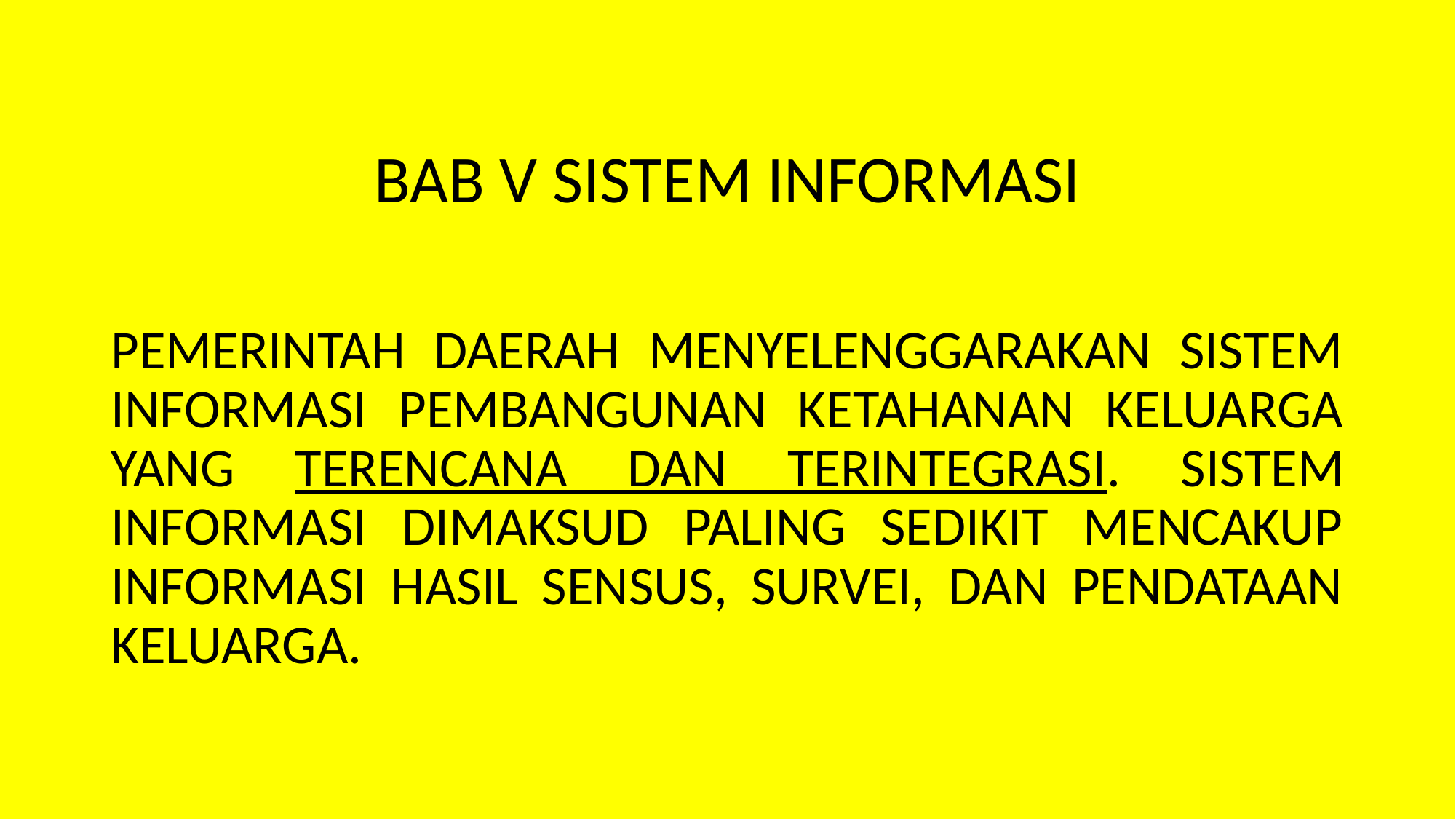

# BAB V SISTEM INFORMASI
PEMERINTAH DAERAH MENYELENGGARAKAN SISTEM INFORMASI PEMBANGUNAN KETAHANAN KELUARGA YANG TERENCANA DAN TERINTEGRASI. SISTEM INFORMASI DIMAKSUD PALING SEDIKIT MENCAKUP INFORMASI HASIL SENSUS, SURVEI, DAN PENDATAAN KELUARGA.